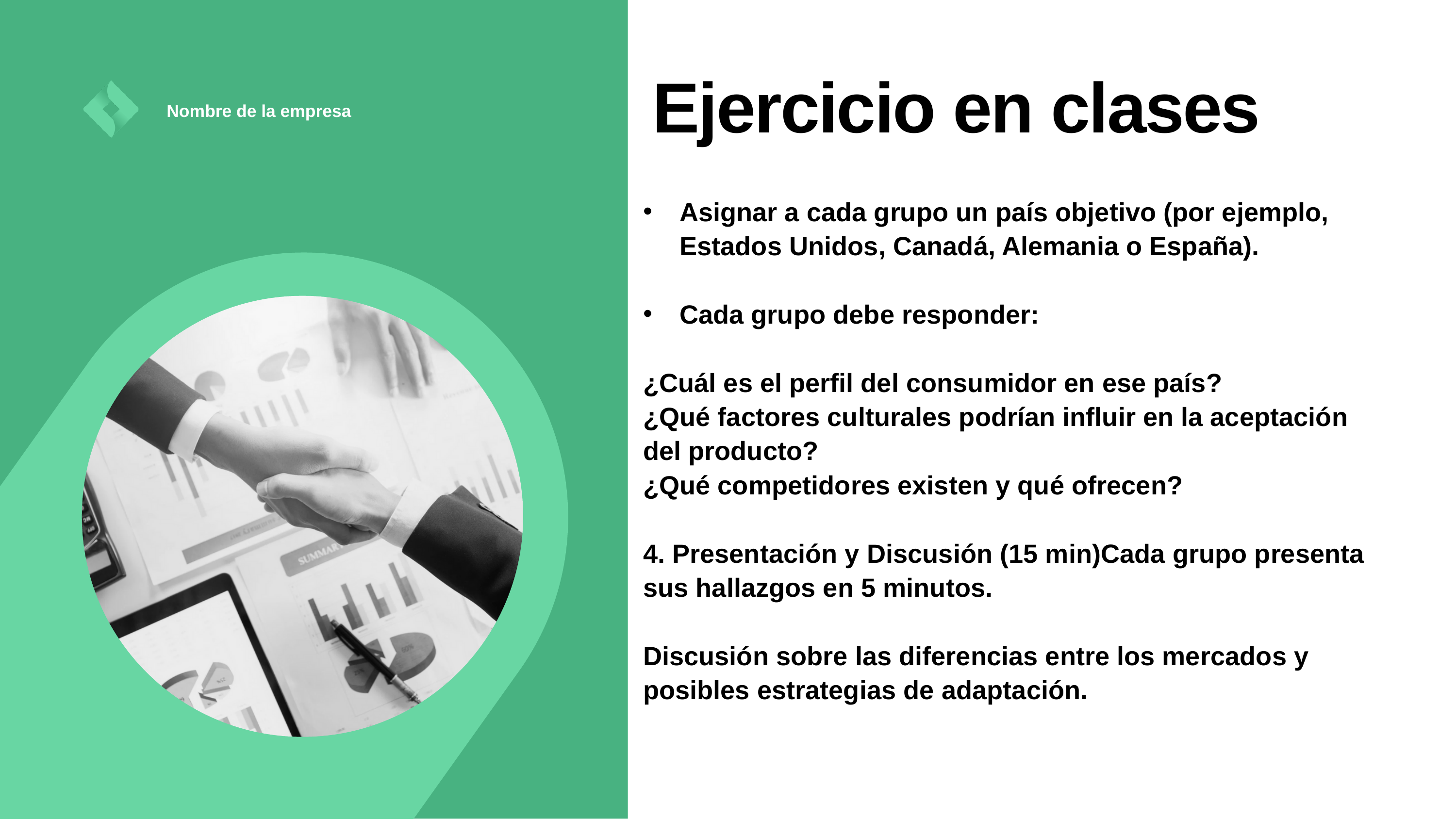

Ejercicio en clases

Asignar a cada grupo un país objetivo (por ejemplo, Estados Unidos, Canadá, Alemania o España).

Cada grupo debe responder:

¿Cuál es el perfil del consumidor en ese país?
¿Qué factores culturales podrían influir en la aceptación del producto?
¿Qué competidores existen y qué ofrecen?

4. Presentación y Discusión (15 min)Cada grupo presenta sus hallazgos en 5 minutos.

Discusión sobre las diferencias entre los mercados y posibles estrategias de adaptación.

Nombre de la empresa